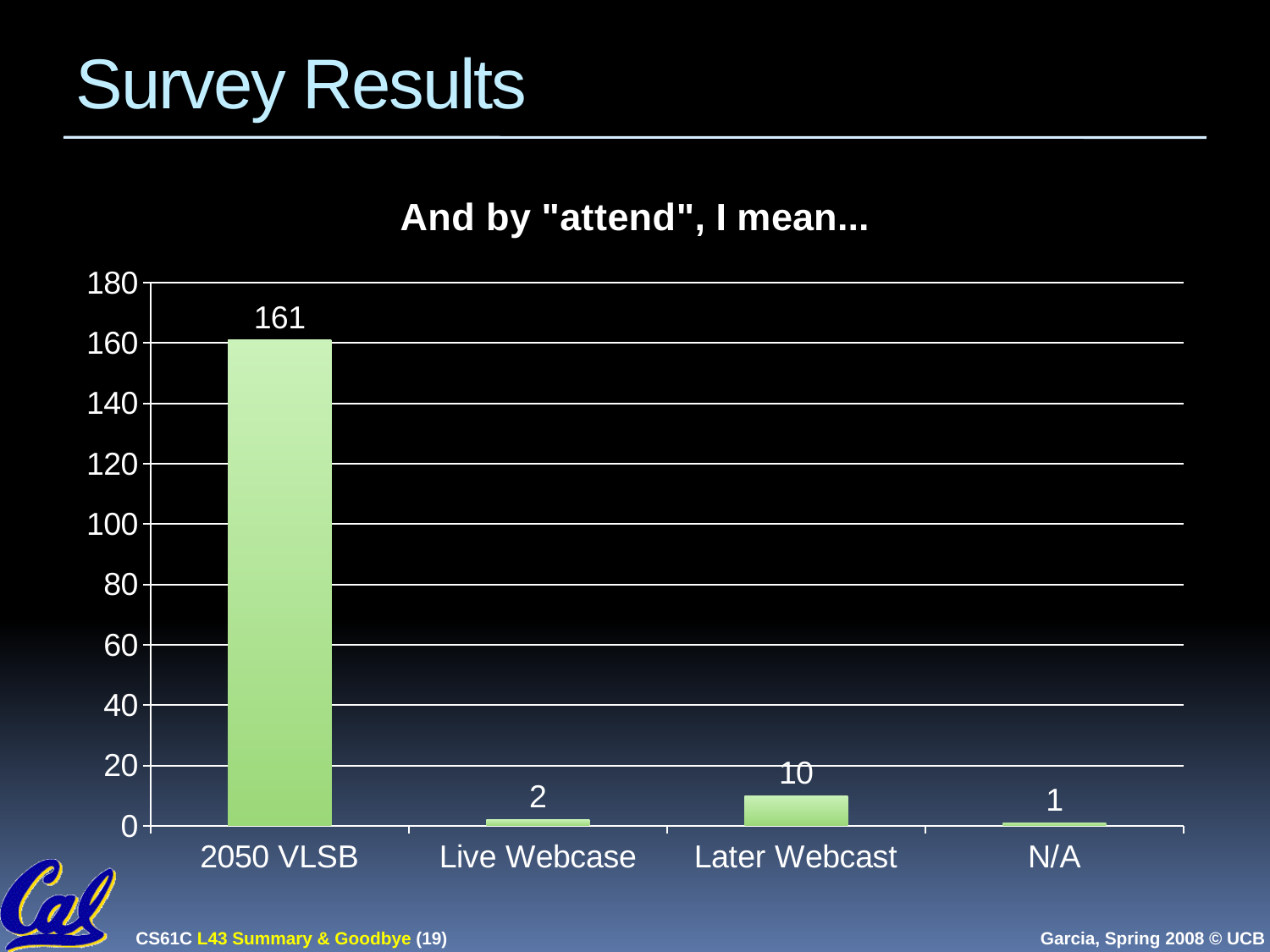

# Survey Results

### Chart: And by "attend", I mean...

| Category |  |
|---|---|
| 2050 VLSB | 161.0 |
| Live Webcase | 2.0 |
| Later Webcast | 10.0 |
| N/A | 1.0 |